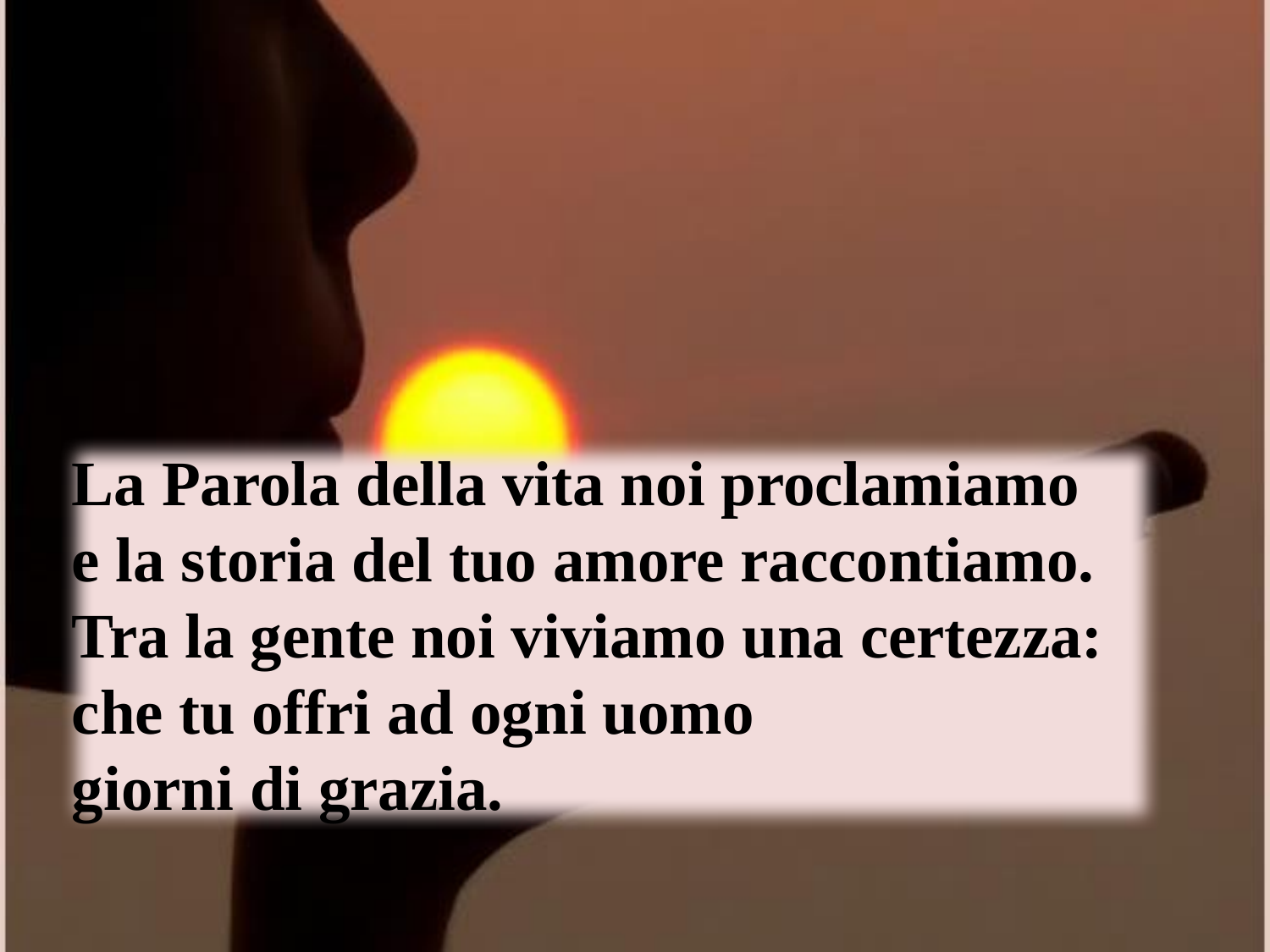

La Parola della vita noi proclamiamo
e la storia del tuo amore raccontiamo. Tra la gente noi viviamo una certezza: che tu offri ad ogni uomo
giorni di grazia.